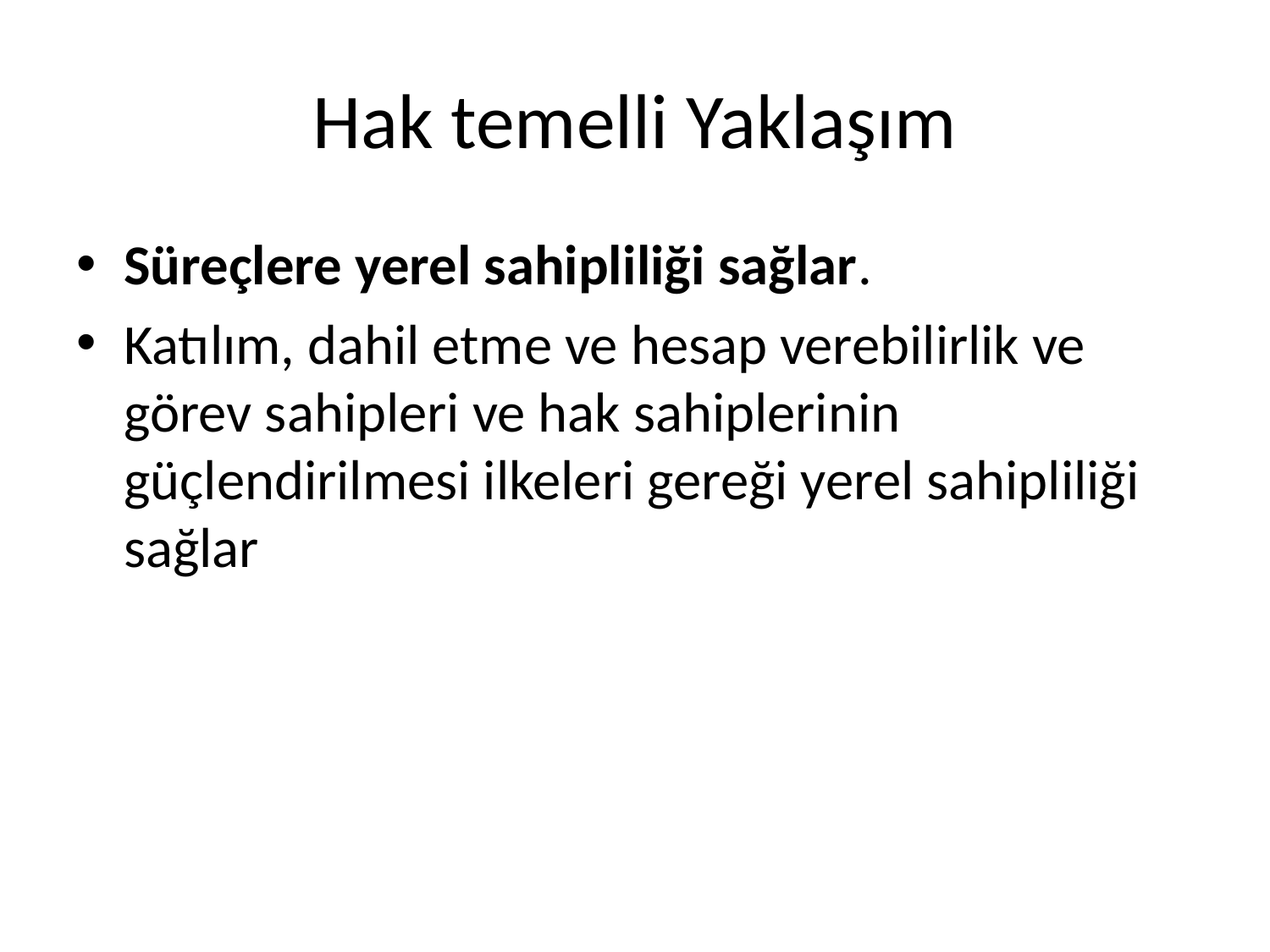

# Hak temelli Yaklaşım
Süreçlere yerel sahipliliği sağlar.
Katılım, dahil etme ve hesap verebilirlik ve görev sahipleri ve hak sahiplerinin güçlendirilmesi ilkeleri gereği yerel sahipliliği sağlar